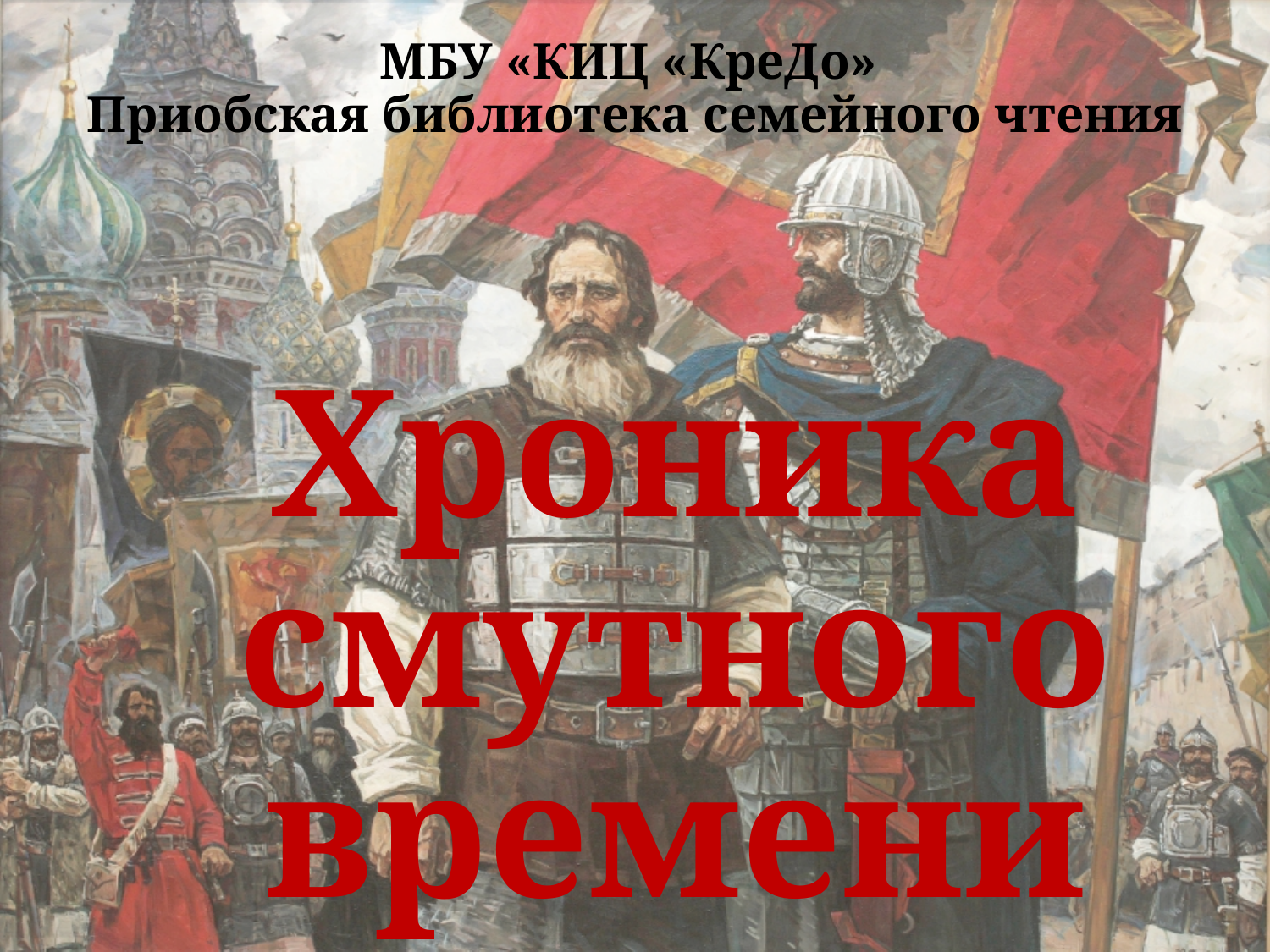

# МБУ «КИЦ «КреДо» Приобская библиотека семейного чтения
Хроника смутного времени